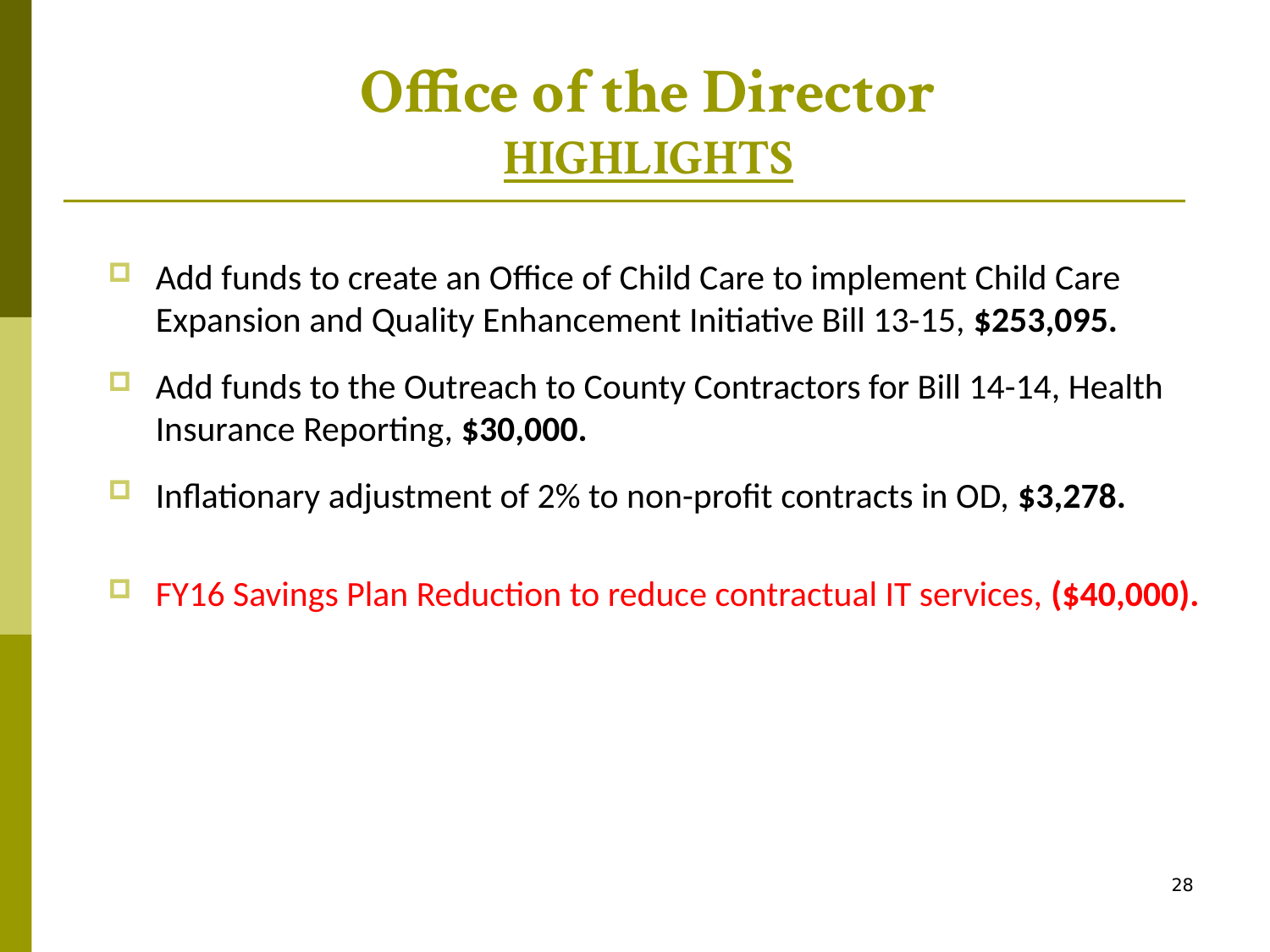

Office of the Director
HIGHLIGHTS

Add funds to create an Office of Child Care to implement Child Care Expansion and Quality Enhancement Initiative Bill 13-15, $253,095.

Add funds to the Outreach to County Contractors for Bill 14-14, Health Insurance Reporting, $30,000.

Inflationary adjustment of 2% to non-profit contracts in OD, $3,278.

FY16 Savings Plan Reduction to reduce contractual IT services, ($40,000).
28